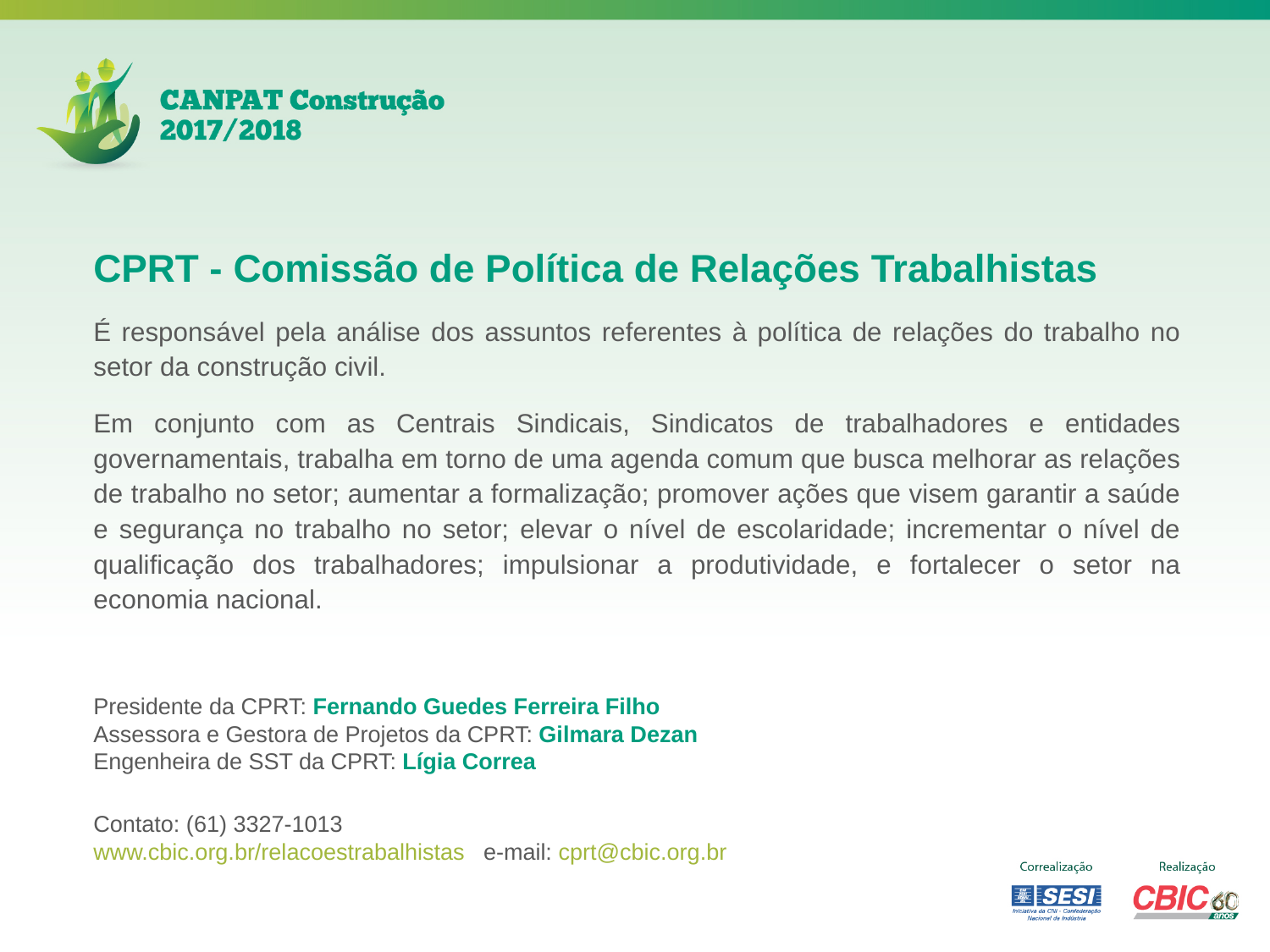

CPRT - Comissão de Política de Relações Trabalhistas
É responsável pela análise dos assuntos referentes à política de relações do trabalho no setor da construção civil.
Em conjunto com as Centrais Sindicais, Sindicatos de trabalhadores e entidades governamentais, trabalha em torno de uma agenda comum que busca melhorar as relações de trabalho no setor; aumentar a formalização; promover ações que visem garantir a saúde e segurança no trabalho no setor; elevar o nível de escolaridade; incrementar o nível de qualificação dos trabalhadores; impulsionar a produtividade, e fortalecer o setor na economia nacional.

Presidente da CPRT: Fernando Guedes Ferreira Filho
Assessora e Gestora de Projetos da CPRT: Gilmara Dezan
Engenheira de SST da CPRT: Lígia Correa
Contato: (61) 3327-1013
www.cbic.org.br/relacoestrabalhistas   e-mail: cprt@cbic.org.br